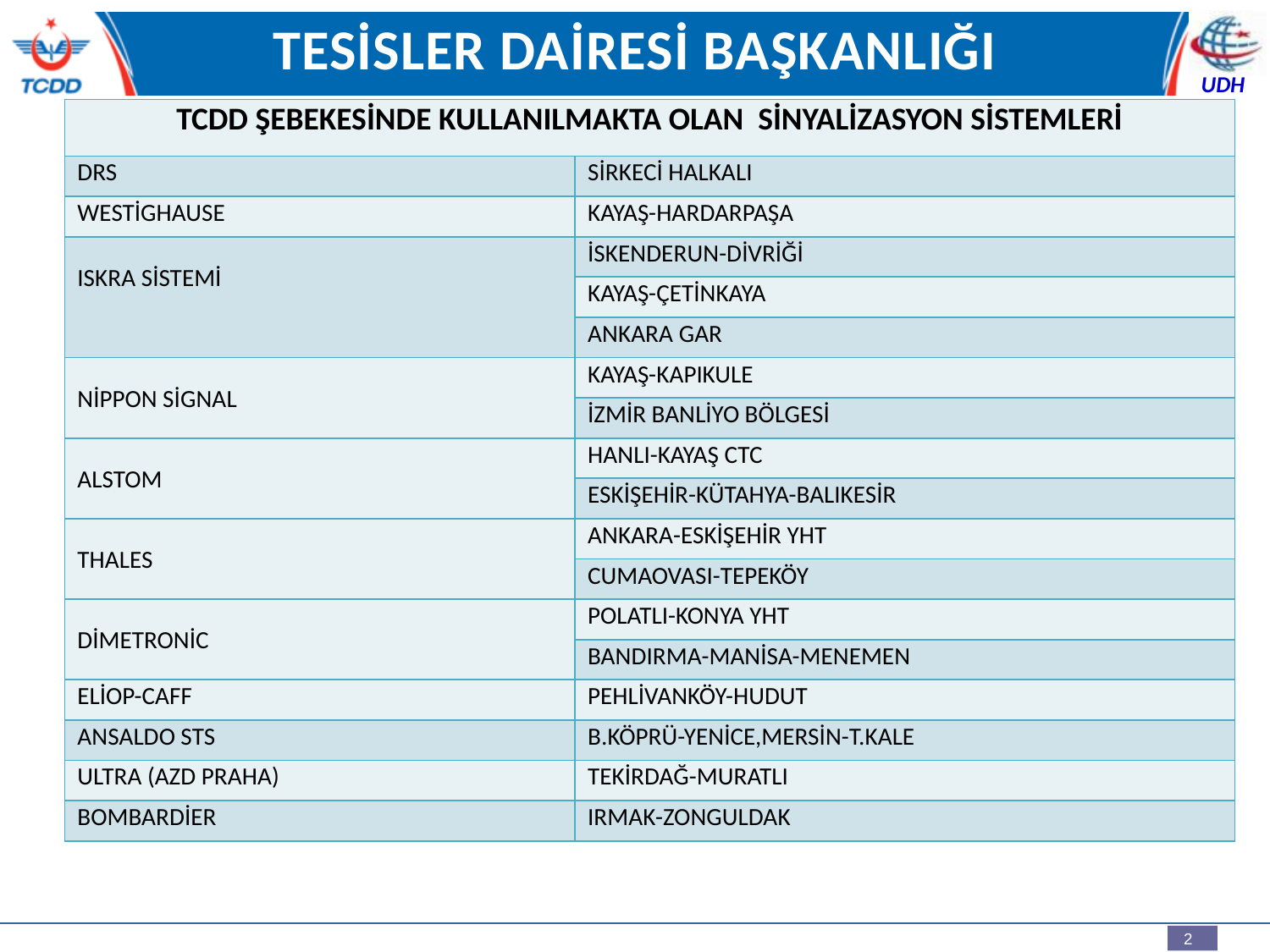

TESİSLER DAİRESİ BAŞKANLIĞI
| TCDD ŞEBEKESİNDE KULLANILMAKTA OLAN SİNYALİZASYON SİSTEMLERİ |  |
| --- | --- |
| DRS | SİRKECİ HALKALI |
| WESTİGHAUSE | KAYAŞ-HARDARPAŞA |
| ISKRA SİSTEMİ | İSKENDERUN-DİVRİĞİ |
|  | KAYAŞ-ÇETİNKAYA |
|  | ANKARA GAR |
| NİPPON SİGNAL | KAYAŞ-KAPIKULE |
|  | İZMİR BANLİYO BÖLGESİ |
| ALSTOM | HANLI-KAYAŞ CTC |
|  | ESKİŞEHİR-KÜTAHYA-BALIKESİR |
| THALES | ANKARA-ESKİŞEHİR YHT |
|  | CUMAOVASI-TEPEKÖY |
| DİMETRONİC | POLATLI-KONYA YHT |
|  | BANDIRMA-MANİSA-MENEMEN |
| ELİOP-CAFF | PEHLİVANKÖY-HUDUT |
| ANSALDO STS | B.KÖPRÜ-YENİCE,MERSİN-T.KALE |
| ULTRA (AZD PRAHA) | TEKİRDAĞ-MURATLI |
| BOMBARDİER | IRMAK-ZONGULDAK |